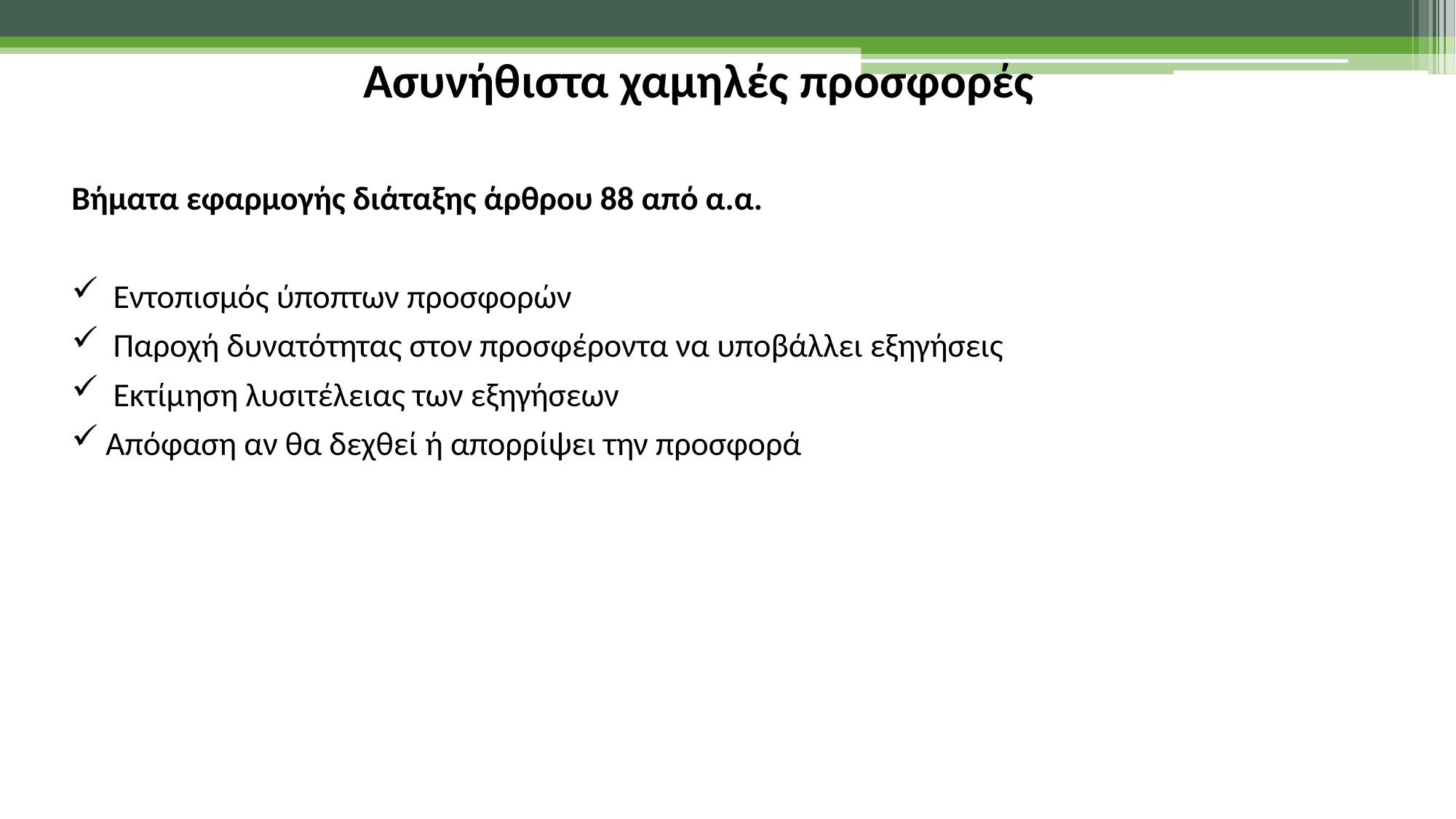

Ασυνήθιστα χαμηλές προσφορές

Βήματα εφαρμογής διάταξης άρθρου 88 από α.α.

 Εντοπισμός ύποπτων προσφορών
 Παροχή δυνατότητας στον προσφέροντα να υποβάλλει εξηγήσεις
 Εκτίμηση λυσιτέλειας των εξηγήσεων
Απόφαση αν θα δεχθεί ή απορρίψει την προσφορά